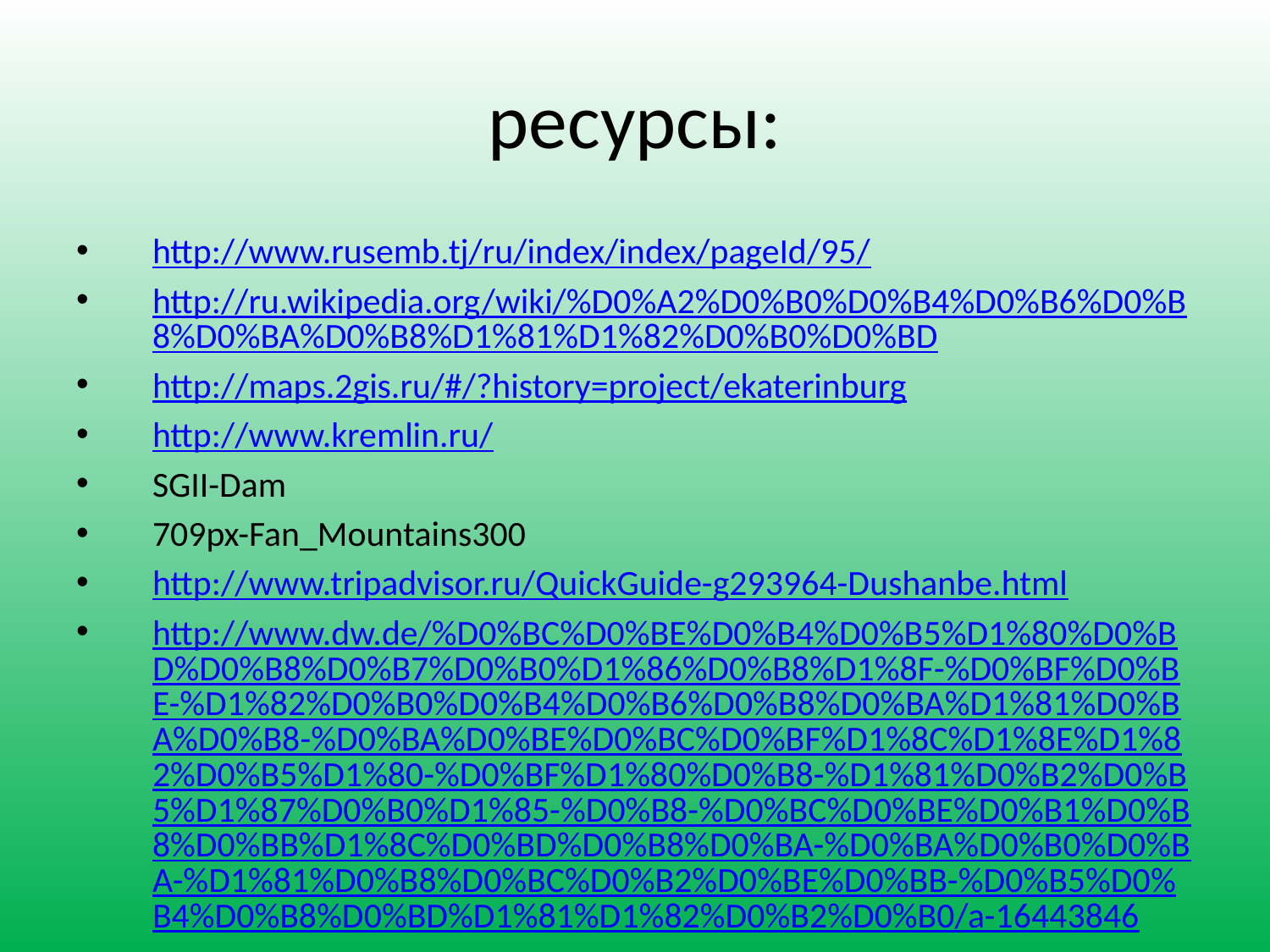

# ресурсы:
http://www.rusemb.tj/ru/index/index/pageId/95/
http://ru.wikipedia.org/wiki/%D0%A2%D0%B0%D0%B4%D0%B6%D0%B8%D0%BA%D0%B8%D1%81%D1%82%D0%B0%D0%BD
http://maps.2gis.ru/#/?history=project/ekaterinburg
http://www.kremlin.ru/
SGII-Dam
709px-Fan_Mountains300
http://www.tripadvisor.ru/QuickGuide-g293964-Dushanbe.html
http://www.dw.de/%D0%BC%D0%BE%D0%B4%D0%B5%D1%80%D0%BD%D0%B8%D0%B7%D0%B0%D1%86%D0%B8%D1%8F-%D0%BF%D0%BE-%D1%82%D0%B0%D0%B4%D0%B6%D0%B8%D0%BA%D1%81%D0%BA%D0%B8-%D0%BA%D0%BE%D0%BC%D0%BF%D1%8C%D1%8E%D1%82%D0%B5%D1%80-%D0%BF%D1%80%D0%B8-%D1%81%D0%B2%D0%B5%D1%87%D0%B0%D1%85-%D0%B8-%D0%BC%D0%BE%D0%B1%D0%B8%D0%BB%D1%8C%D0%BD%D0%B8%D0%BA-%D0%BA%D0%B0%D0%BA-%D1%81%D0%B8%D0%BC%D0%B2%D0%BE%D0%BB-%D0%B5%D0%B4%D0%B8%D0%BD%D1%81%D1%82%D0%B2%D0%B0/a-16443846
http://www.dw.de/%D1%82%D0%B0%D0%B4%D0%B6%D0%B8%D0%BA%D1%81%D0%BA%D0%B8%D0%B5-%D1%84%D0%B5%D1%80%D0%BC%D0%B5%D1%80%D1%8B-%D0%B6%D0%B4%D1%83%D1%82-%D0%B4%D0%B8%D0%B2%D0%B8%D0%B4%D0%B5%D0%BD%D0%B4%D0%BE%D0%B2-%D0%BE%D1%82-%D0%B2%D1%81%D1%82%D1%83%D0%BF%D0%BB%D0%B5%D0%BD%D0%B8%D1%8F-%D0%B4%D1%83%D1%88%D0%B0%D0%BD%D0%B1%D0%B5-%D0%B2-%D0%B2%D1%82%D0%BE/a-16432255
http://www.awaytravel.ru/%D1%81%D1%82%D1%80%D0%B0%D0%BD%D0%B0/%D1%82%D0%B0%D0%B4%D0%B6%D0%B8%D0%BA%D0%B8%D1%81%D1%82%D0%B0%D0%BD?gclid=CKPii-OMprQCFQd2cAodPCEARA – о стране, климате для туристов
http://www.awaytravel.ru/content/%D0%B3%D0%BE%D1%80%D0%BE%D0%B4%D0%B0-%D1%82%D0%B0%D0%B4%D0%B6%D0%B8%D0%BA%D0%B8%D1%81%D1%82%D0%B0%D0%BD%D0%B0-%D0%B4%D1%83%D1%88%D0%B0%D0%BD%D0%B1%D0%B5 – город Душанбе
http://www.pressa.tj/projects/52 - видео открытия флага, герба у Дворца наций, имя президента , песня о ВВП,